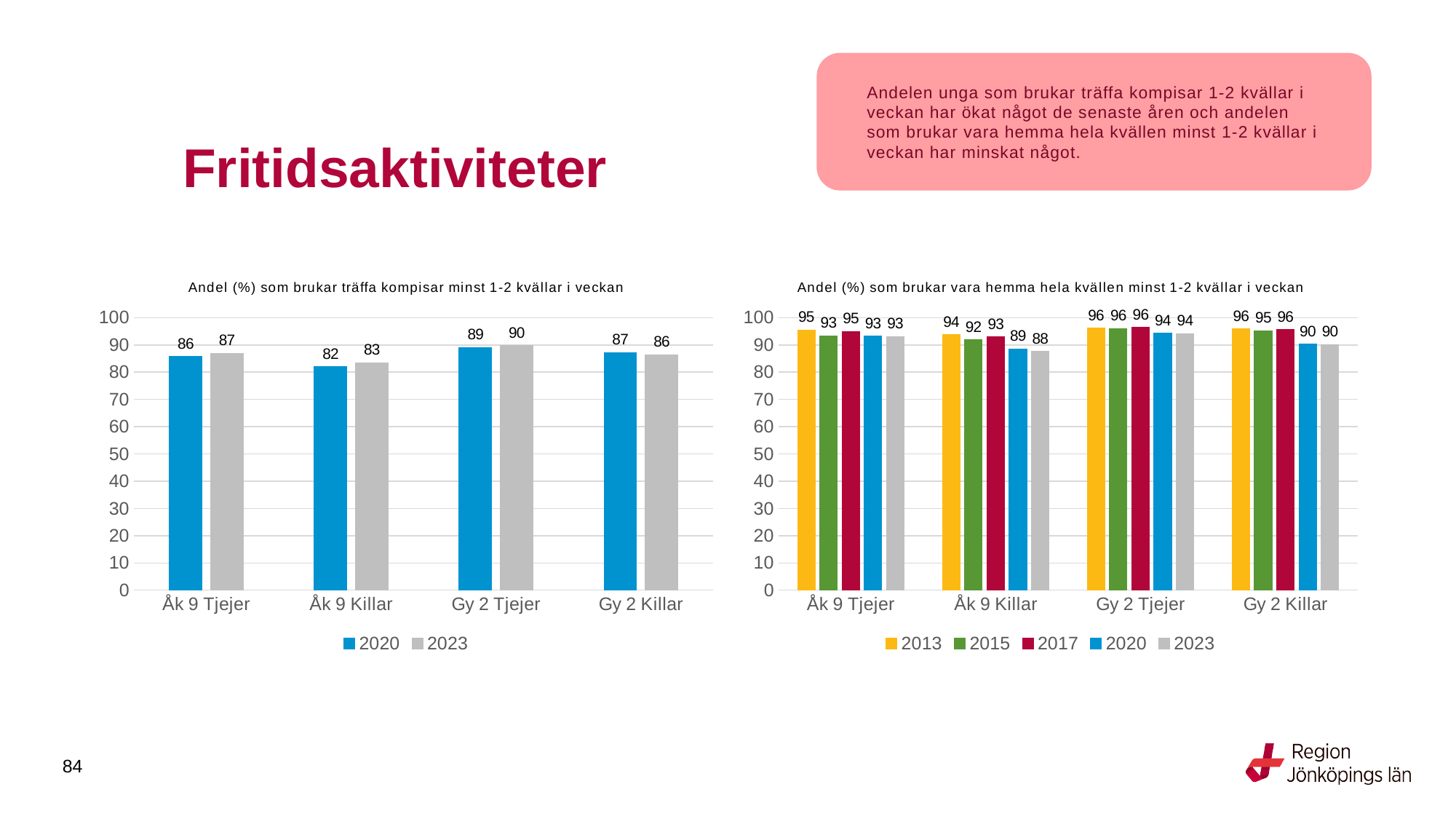

Andelen unga som brukar träffa kompisar 1-2 kvällar i veckan har ökat något de senaste åren och andelen som brukar vara hemma hela kvällen minst 1-2 kvällar i veckan har minskat något.
# Fritidsaktiviteter

### Chart: Andel (%) som brukar träffa kompisar minst 1-2 kvällar i veckan

| Category | 2020 | 2023 |
|---|---|---|
| Åk 9 Tjejer | 85.6753 | 86.8369 |
| Åk 9 Killar | 82.0447 | 83.413 |
| Gy 2 Tjejer | 89.0547 | 89.6697 |
| Gy 2 Killar | 87.2679 | 86.3669 |

### Chart: Andel (%) som brukar vara hemma hela kvällen minst 1-2 kvällar i veckan

| Category | 2013 | 2015 | 2017 | 2020 | 2023 |
|---|---|---|---|---|---|
| Åk 9 Tjejer | 95.4481 | 93.3045 | 94.8819 | 93.2432 | 93.1102 |
| Åk 9 Killar | 93.7775 | 91.8755 | 92.9921 | 88.5277 | 87.5683 |
| Gy 2 Tjejer | 96.1317 | 96.0526 | 96.4413 | 94.2131 | 94.1713 |
| Gy 2 Killar | 95.9437 | 95.1957 | 95.5577 | 90.3353 | 90.0856 |
84